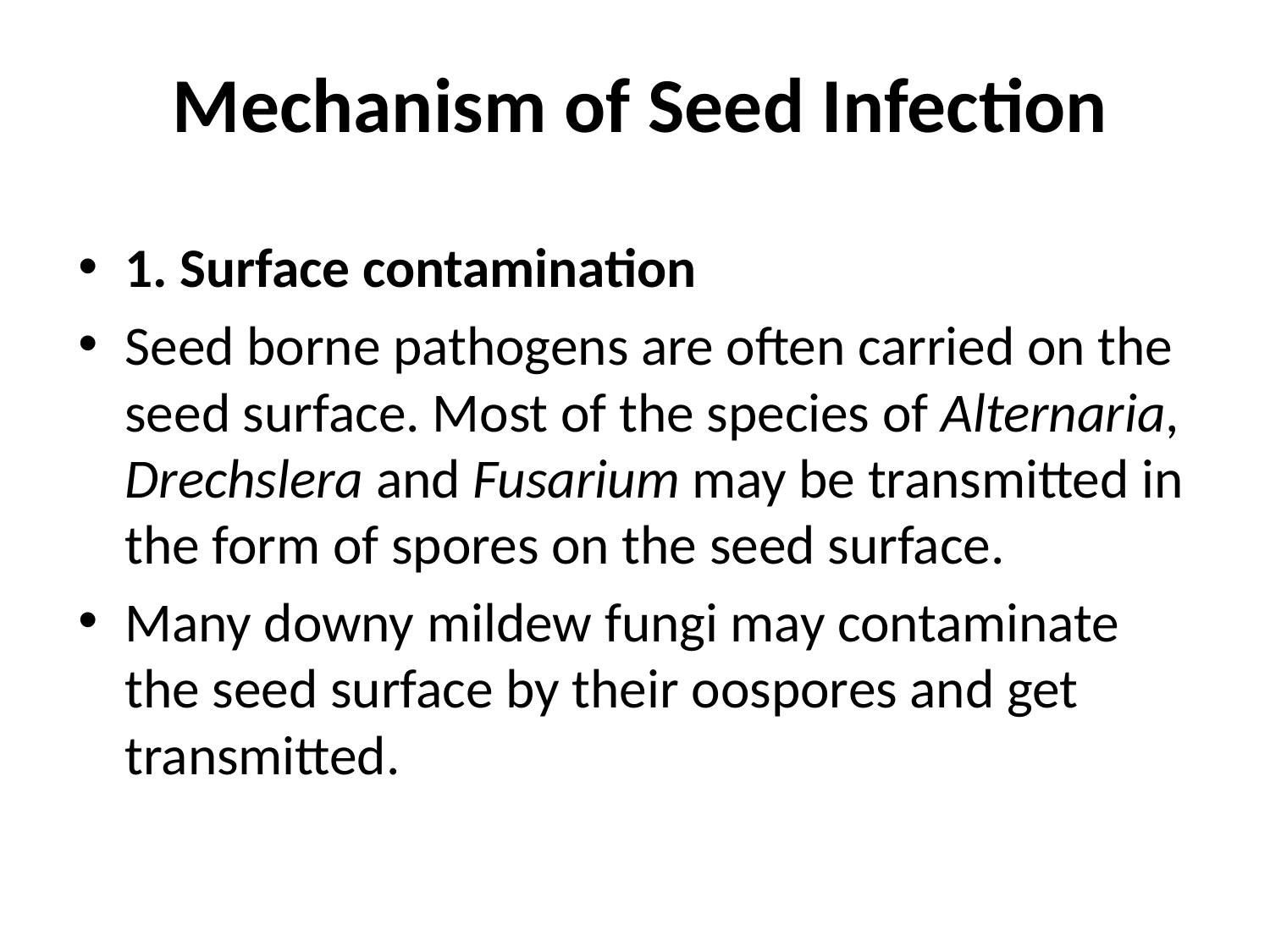

# Mechanism of Seed Infection
1. Surface contamination
Seed borne pathogens are often carried on the seed surface. Most of the species of Alternaria, Drechslera and Fusarium may be transmitted in the form of spores on the seed surface.
Many downy mildew fungi may contaminate the seed surface by their oospores and get transmitted.